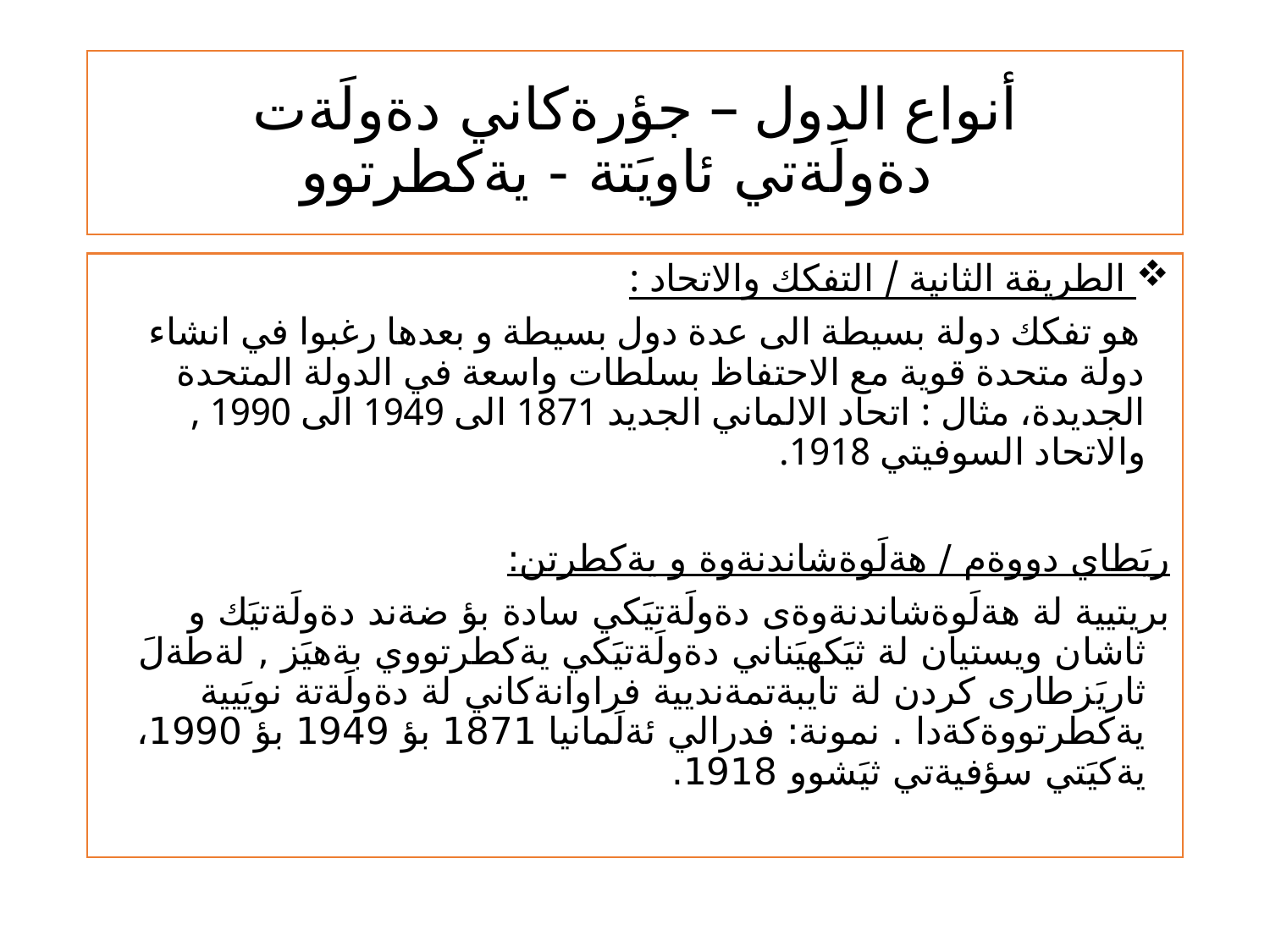

# أنواع الدول – جؤرةكاني دةولَةت دةولَةتي ئاويَتة - يةكطرتوو
 الطريقة الثانية / التفكك والاتحاد :
   هو تفكك دولة بسيطة الى عدة دول بسيطة و بعدها رغبوا في انشاء دولة متحدة قوية مع الاحتفاظ بسلطات واسعة في الدولة المتحدة الجديدة، مثال : اتحاد الالماني الجديد 1871 الى 1949 الى 1990 ,  والاتحاد السوفيتي 1918.

ريَطاي دووةم / هةلَوةشاندنةوة و يةكطرتن:
بريتيية لة هةلَوةشاندنةوةى دةولَةتيَكي سادة بؤ ضةند دةولَةتيَك و ثاشان ويستيان لة ثيَكهيَناني دةولَةتيَكي يةكطرتووي بةهيَز , لةطةلَ ثاريَزطارى كردن لة تايبةتمةنديية فراوانةكاني لة دةولَةتة نويَيية يةكطرتووةكةدا . نمونة: فدرالي ئةلَمانيا 1871 بؤ 1949 بؤ 1990، يةكيَتي سؤفيةتي ثيَشوو 1918.